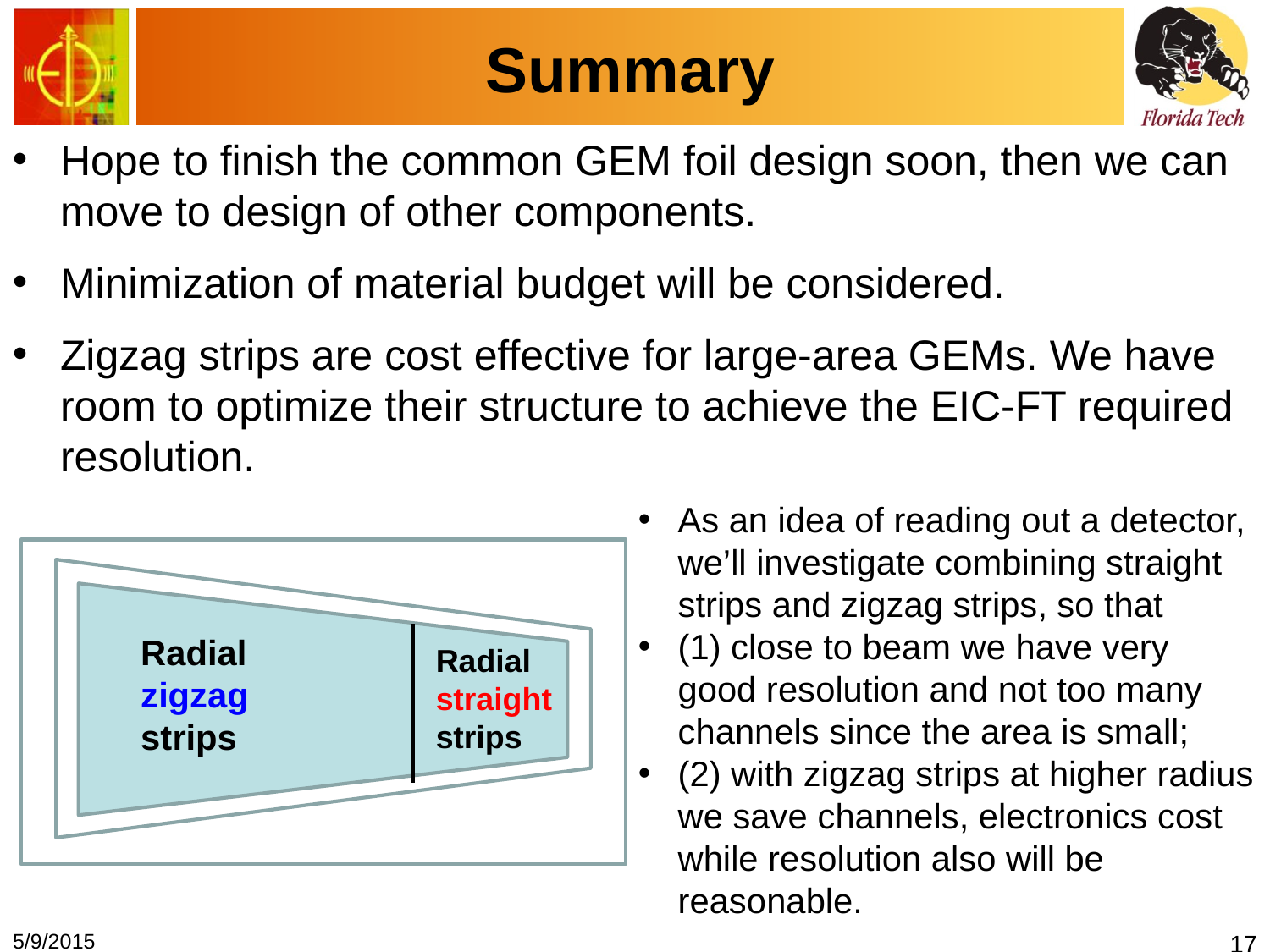

# Summary
Hope to finish the common GEM foil design soon, then we can move to design of other components.

Minimization of material budget will be considered.

Zigzag strips are cost effective for large-area GEMs. We have room to optimize their structure to achieve the EIC-FT required resolution.

As an idea of reading out a detector, we’ll investigate combining straight strips and zigzag strips, so that
(1) close to beam we have very good resolution and not too many channels since the area is small;
(2) with zigzag strips at higher radius we save channels, electronics cost while resolution also will be reasonable.
Radial zigzag strips
Radial straight strips
5/9/2015
17